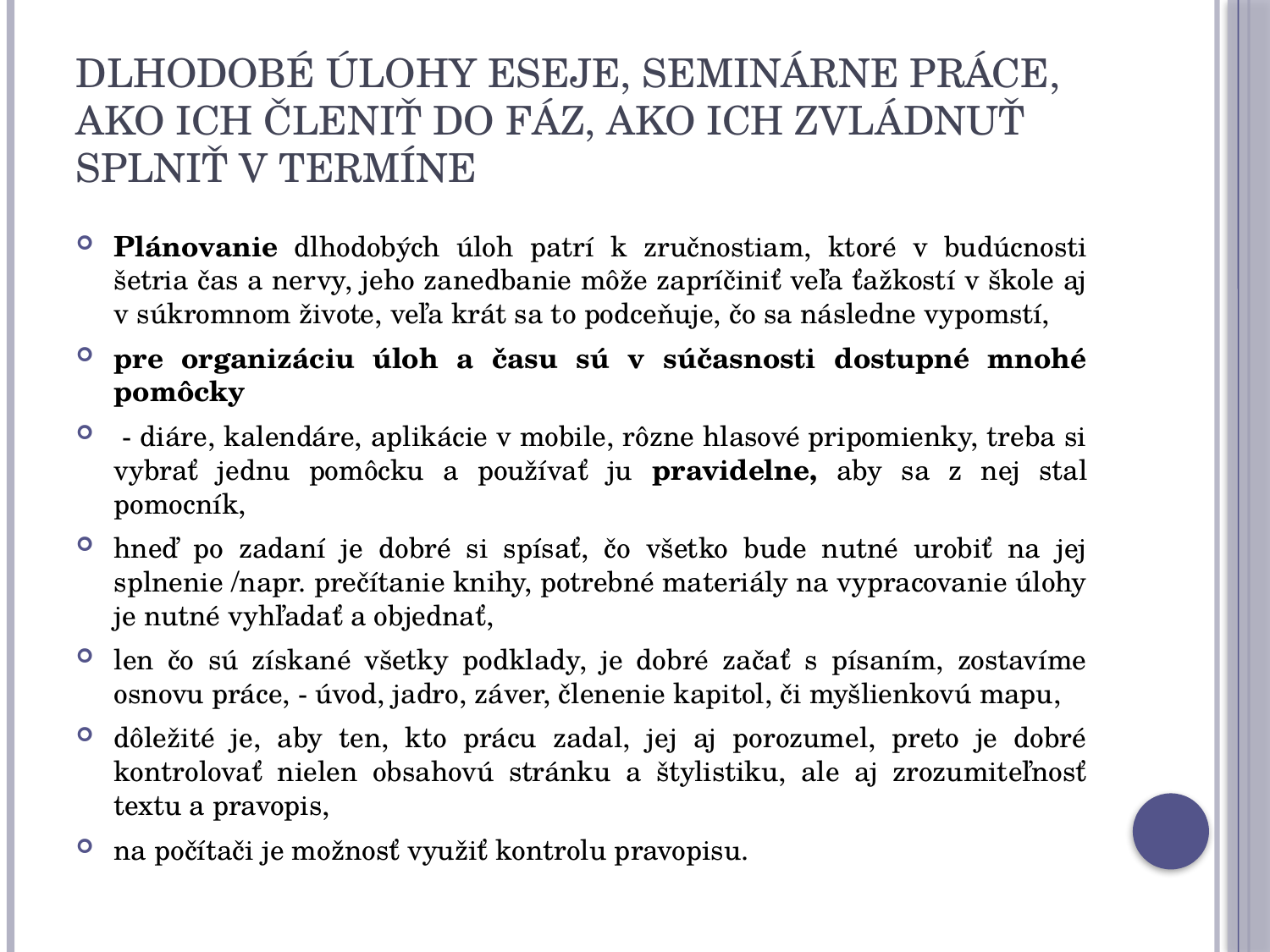

# Dlhodobé úlohy eseje, seminárne práce, ako ich členiť do fáz, ako ich zvládnuť splniť v termíne
Plánovanie dlhodobých úloh patrí k zručnostiam, ktoré v budúcnosti šetria čas a nervy, jeho zanedbanie môže zapríčiniť veľa ťažkostí v škole aj v súkromnom živote, veľa krát sa to podceňuje, čo sa následne vypomstí,
pre organizáciu úloh a času sú v súčasnosti dostupné mnohé pomôcky
 - diáre, kalendáre, aplikácie v mobile, rôzne hlasové pripomienky, treba si vybrať jednu pomôcku a používať ju pravidelne, aby sa z nej stal pomocník,
hneď po zadaní je dobré si spísať, čo všetko bude nutné urobiť na jej splnenie /napr. prečítanie knihy, potrebné materiály na vypracovanie úlohy je nutné vyhľadať a objednať,
len čo sú získané všetky podklady, je dobré začať s písaním, zostavíme osnovu práce, - úvod, jadro, záver, členenie kapitol, či myšlienkovú mapu,
dôležité je, aby ten, kto prácu zadal, jej aj porozumel, preto je dobré kontrolovať nielen obsahovú stránku a štylistiku, ale aj zrozumiteľnosť textu a pravopis,
na počítači je možnosť využiť kontrolu pravopisu.